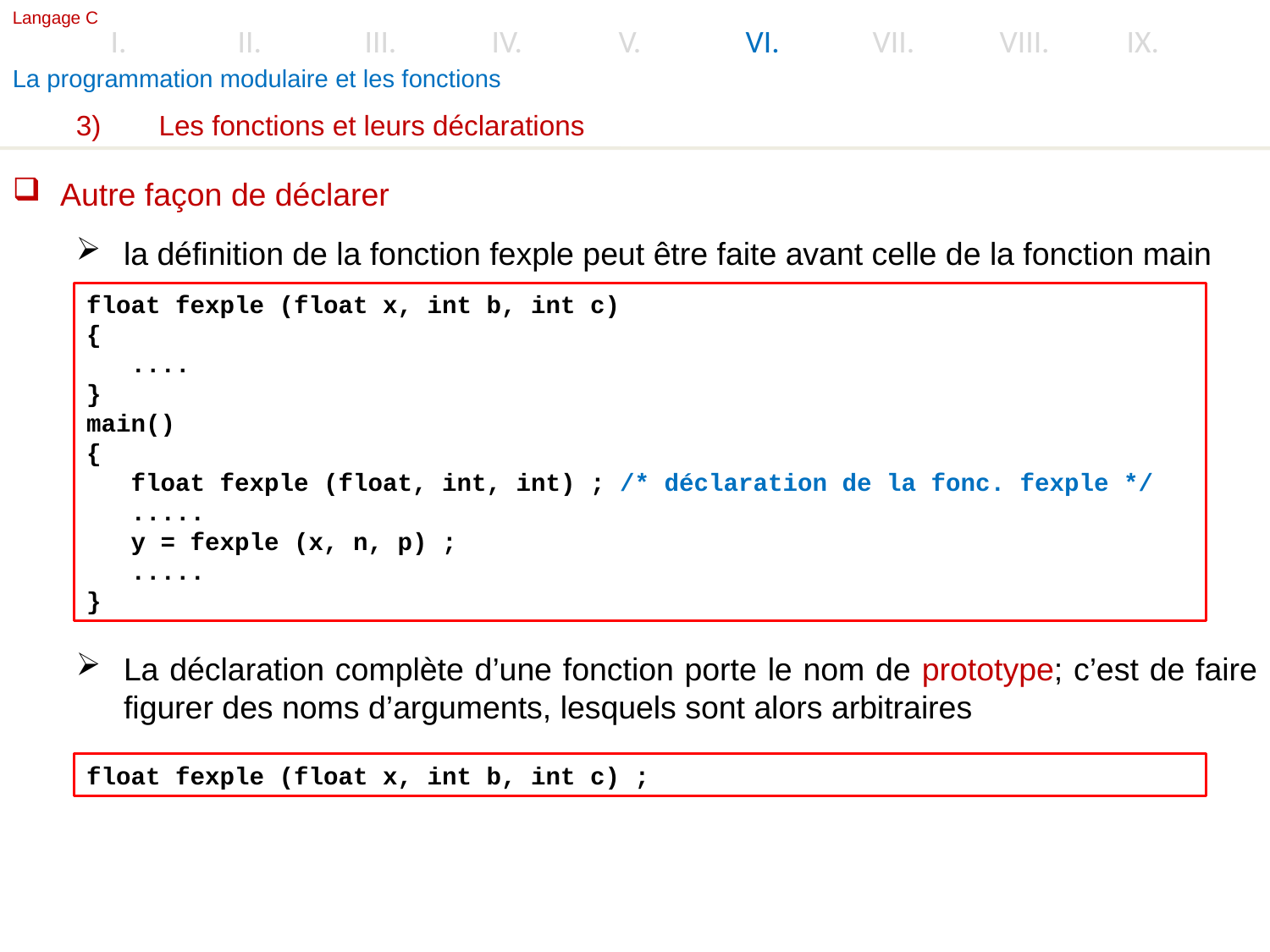

Langage C
I.	II.	III.	IV.	V.	VI.	VII.	VIII.	IX.
La programmation modulaire et les fonctions
3)	 Les fonctions et leurs déclarations
Autre façon de déclarer
la définition de la fonction fexple peut être faite avant celle de la fonction main

La déclaration complète d’une fonction porte le nom de prototype; c’est de faire figurer des noms d’arguments, lesquels sont alors arbitraires
float fexple (float x, int b, int c)
{
   ....
}
main()
{
   float fexple (float, int, int) ; /* déclaration de la fonc. fexple */
   .....
   y = fexple (x, n, p) ;
   .....
}
float fexple (float x, int b, int c) ;